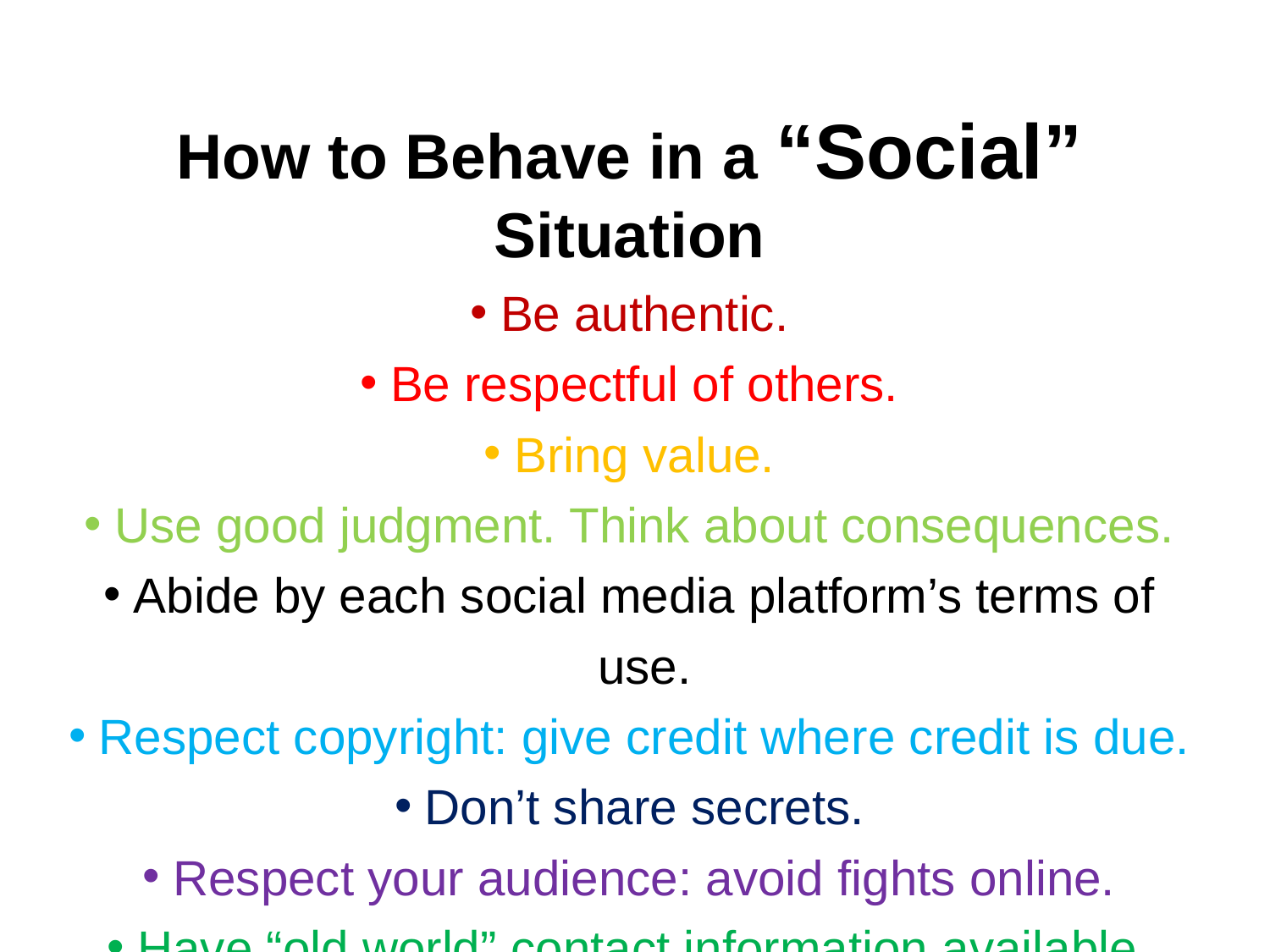

How to Behave in a “Social” Situation
Be authentic.
Be respectful of others.
Bring value.
Use good judgment. Think about consequences.
Abide by each social media platform’s terms of use.
Respect copyright: give credit where credit is due.
Don’t share secrets.
Respect your audience: avoid fights online.
Have “old world” contact information available.